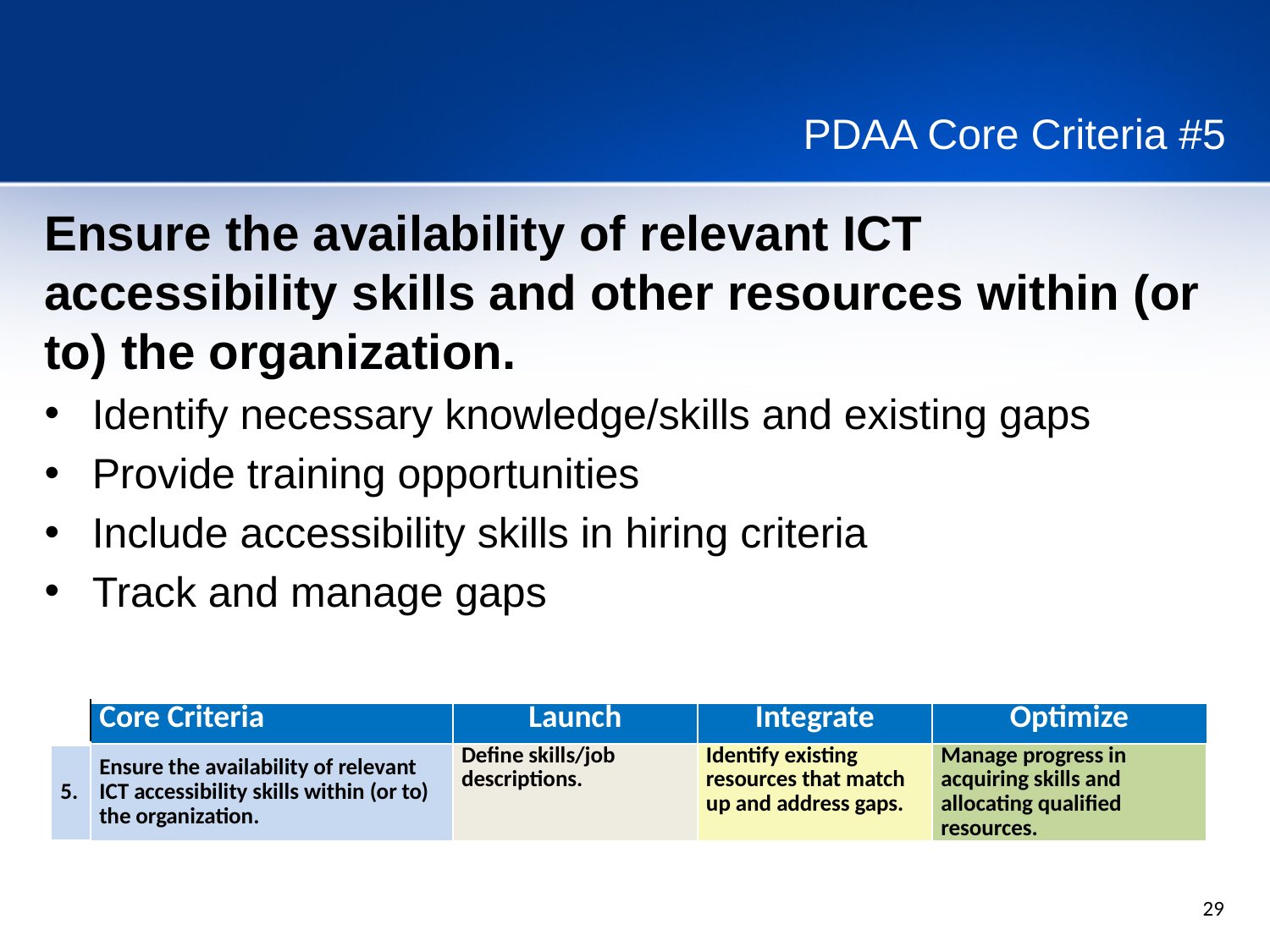

PDAA Core Criteria #5
Ensure the availability of relevant ICT accessibility skills and other resources within (or to) the organization.
Identify necessary knowledge/skills and existing gaps
Provide training opportunities
Include accessibility skills in hiring criteria
Track and manage gaps
|  | Core Criteria | Launch | Integrate | Optimize |
| --- | --- | --- | --- | --- |
| 5. | Ensure the availability of relevant ICT accessibility skills within (or to) the organization. | Define skills/job descriptions. | Identify existing resources that match up and address gaps. | Manage progress in acquiring skills and allocating qualified resources. |
29